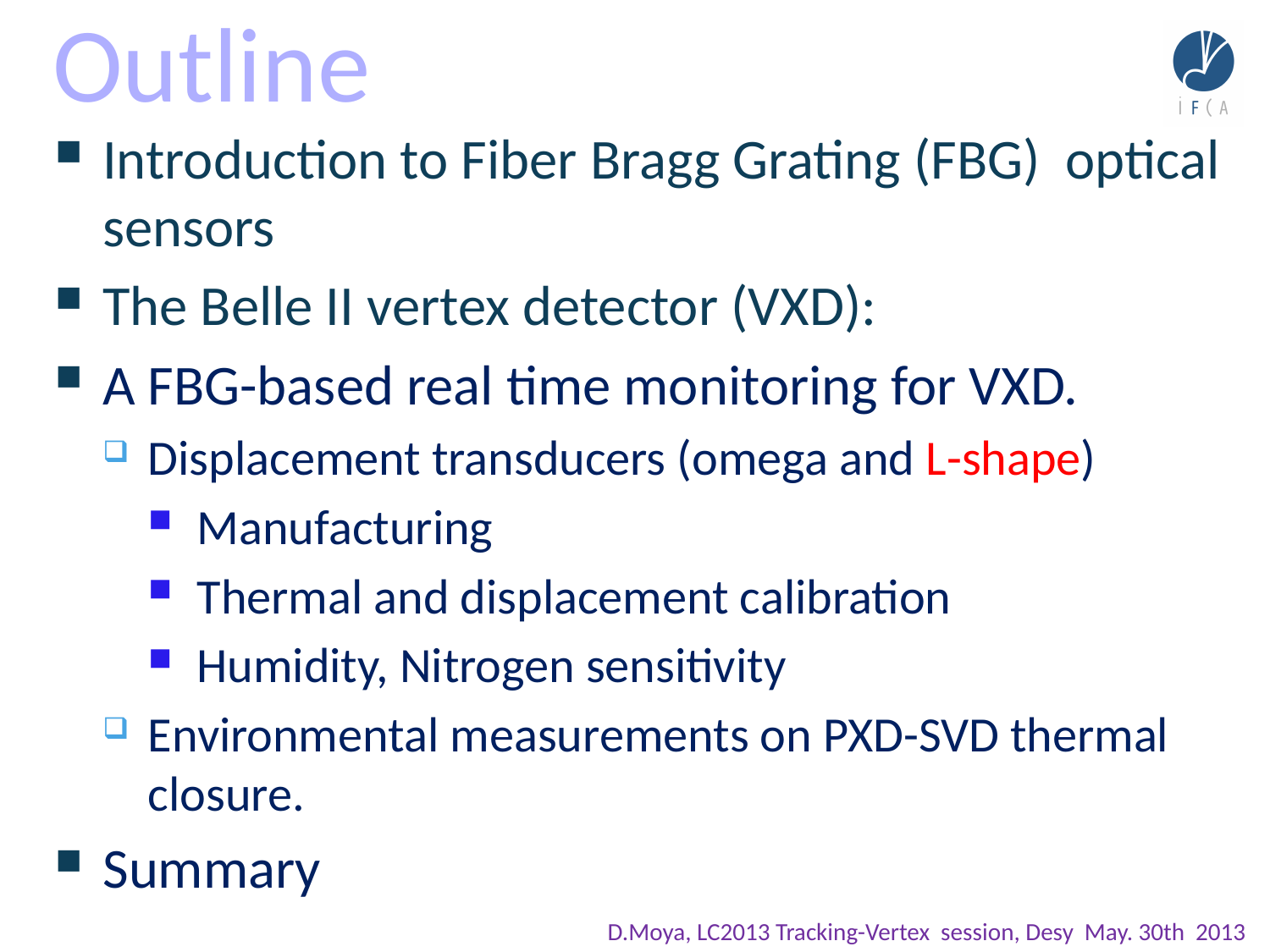

Outline
Introduction to Fiber Bragg Grating (FBG)  optical sensors
The Belle II vertex detector (VXD):
A FBG-based real time monitoring for VXD.
Displacement transducers (omega and L-shape)
Manufacturing
Thermal and displacement calibration
Humidity, Nitrogen sensitivity
Environmental measurements on PXD-SVD thermal closure.
Summary

D.Moya, LC2013 Tracking-Vertex  session, Desy  May. 30th  2013